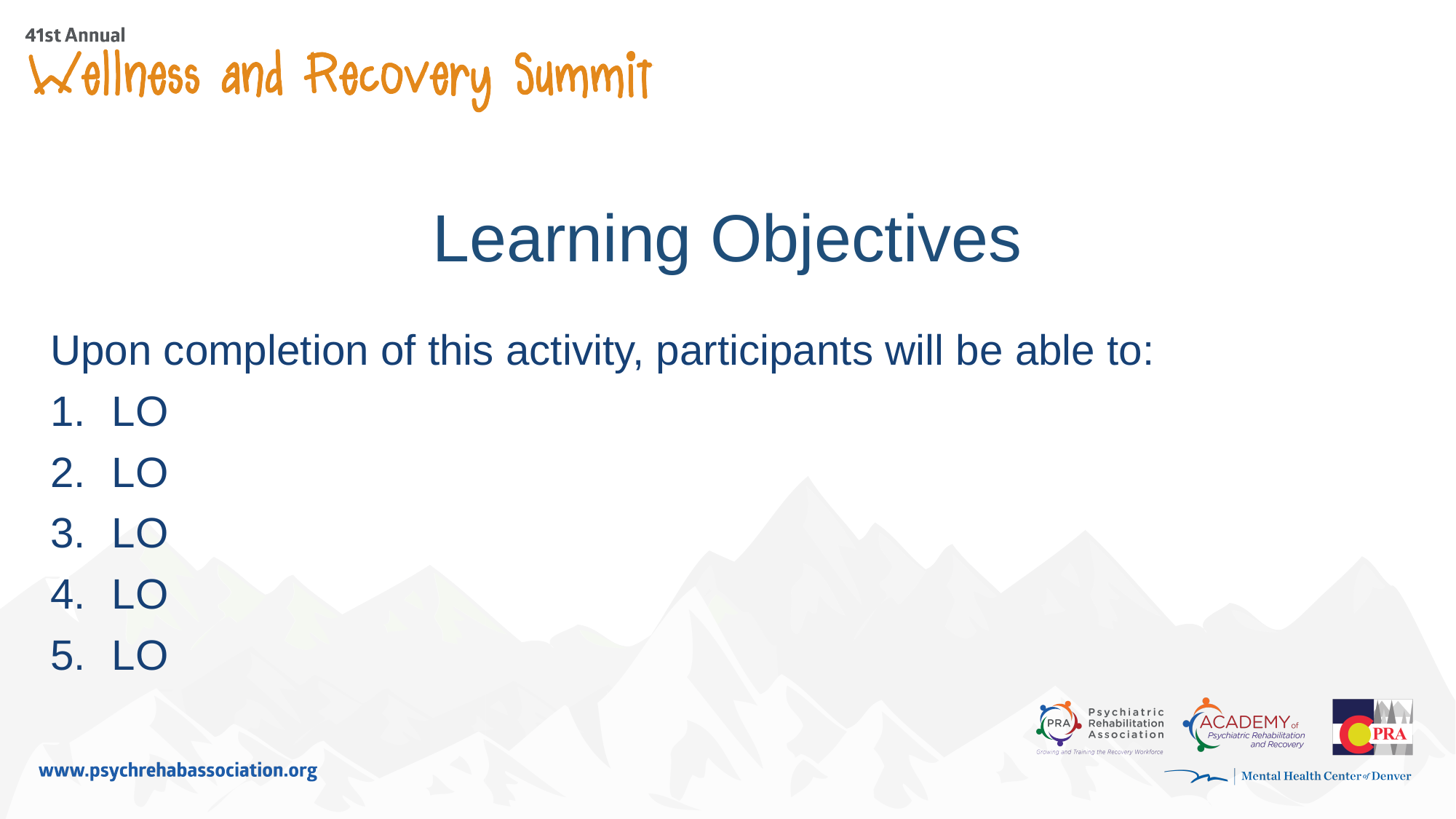

# Learning Objectives
Upon completion of this activity, participants will be able to:
LO
LO
LO
LO
LO